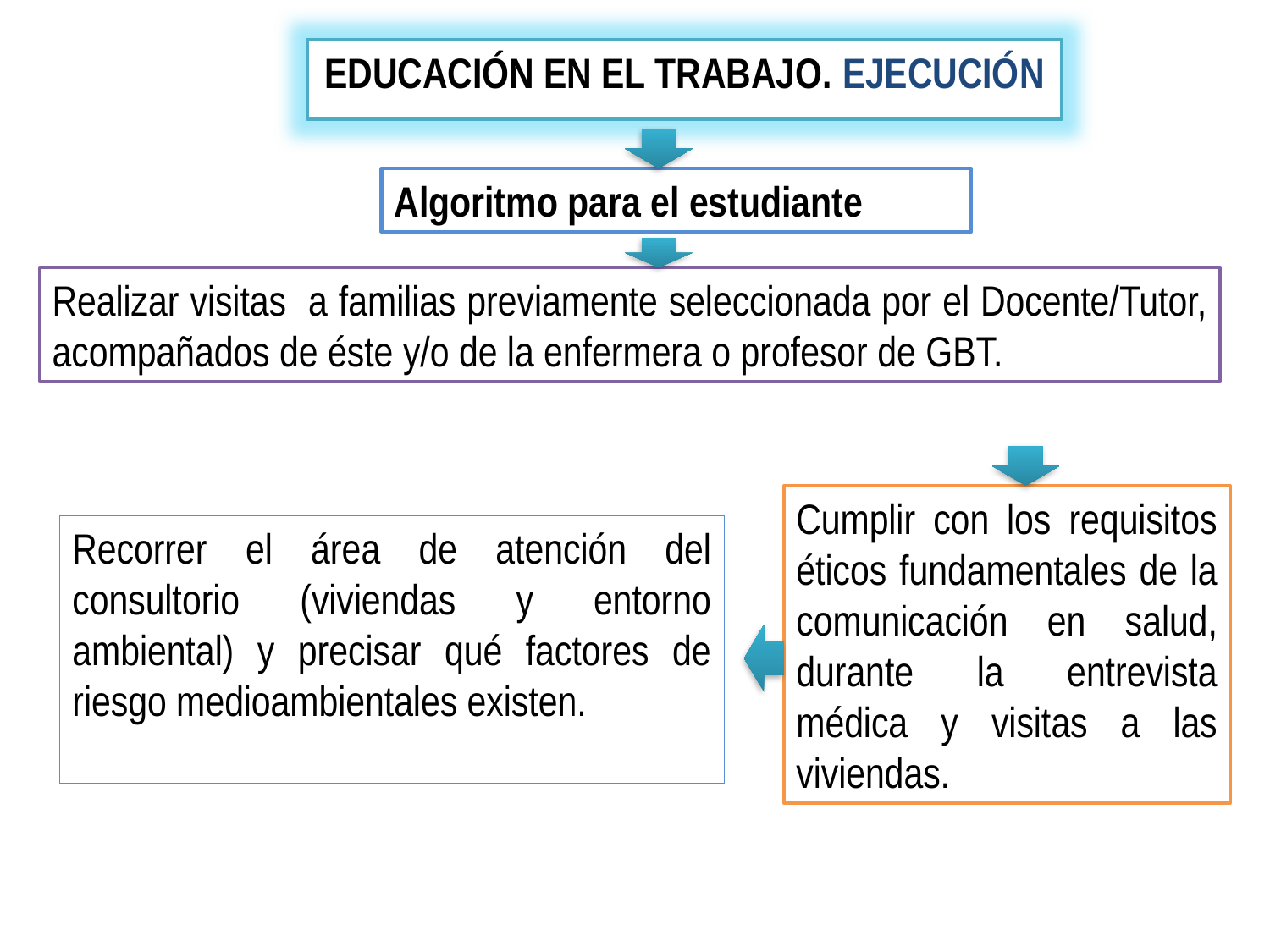

EDUCACIÓN EN EL TRABAJO. EJECUCIÓN

Algoritmo para el estudiante

Realizar visitas  a familias previamente seleccionada por el Docente/Tutor, acompañados de éste y/o de la enfermera o profesor de GBT.

Cumplir con los requisitos éticos fundamentales de la comunicación en salud, durante la entrevista médica y visitas a las viviendas.
Recorrer el área de atención del consultorio (viviendas y entorno ambiental) y precisar qué factores de riesgo medioambientales existen.